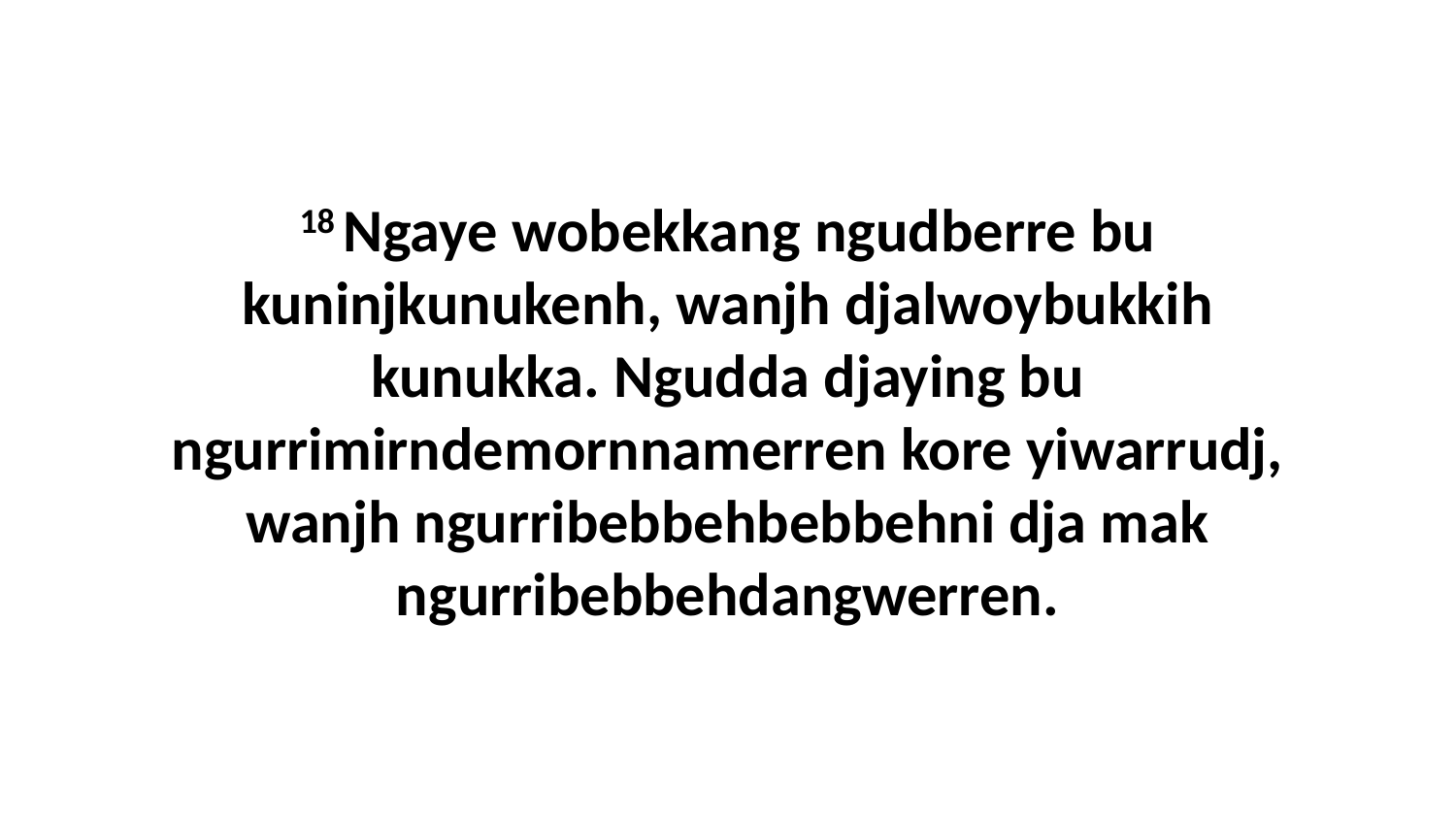

18 Ngaye wobekkang ngudberre bu kuninjkunukenh, wanjh djalwoybukkih kunukka. Ngudda djaying bu ngurrimirndemornnamerren kore yiwarrudj, wanjh ngurribebbehbebbehni dja mak ngurribebbehdangwerren.